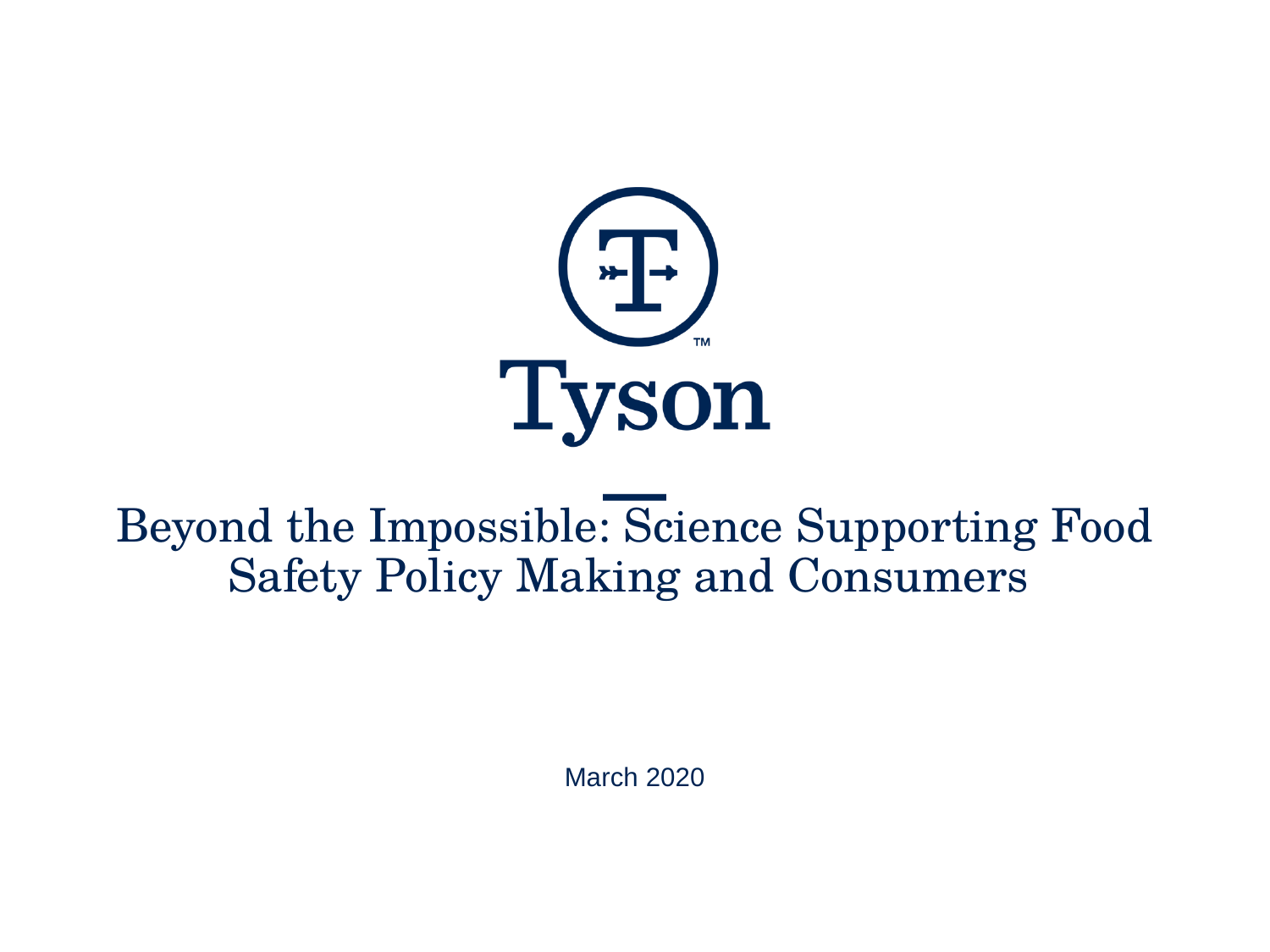

# Beyond the Impossible: Science Supporting Food Safety Policy Making and Consumers

March 2020